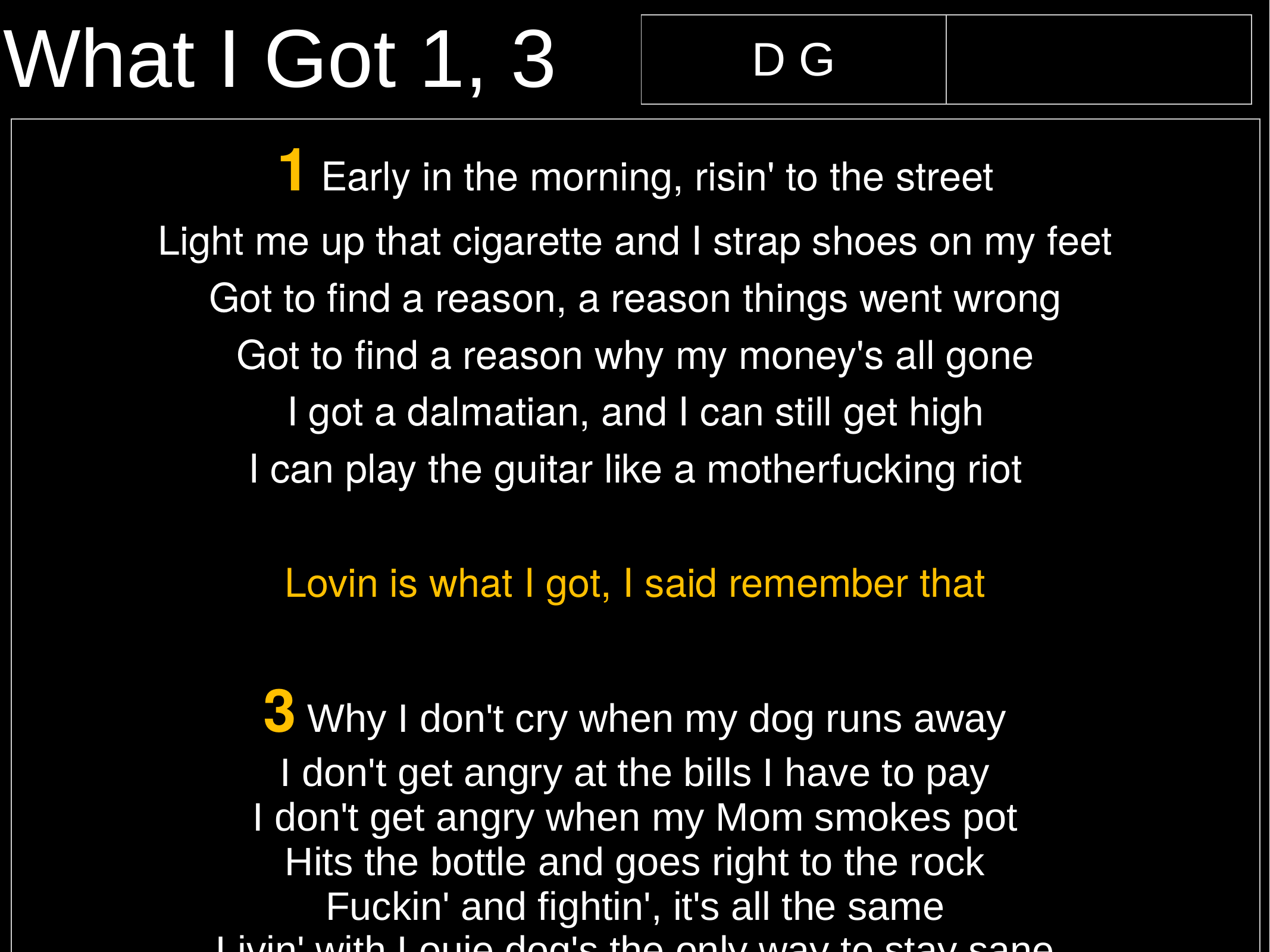

What I Got 1, 3
| D G |  |
| --- | --- |
| 1 Early in the morning, risin' to the street Light me up that cigarette and I strap shoes on my feet Got to find a reason, a reason things went wrong Got to find a reason why my money's all gone I got a dalmatian, and I can still get high I can play the guitar like a motherfucking riot Lovin is what I got, I said remember that 3 Why I don't cry when my dog runs away I don't get angry at the bills I have to pay I don't get angry when my Mom smokes pot Hits the bottle and goes right to the rock Fuckin' and fightin', it's all the same Livin' with Louie dog's the only way to stay sane Let the lovin', let the lovin' come back to me |
| --- |